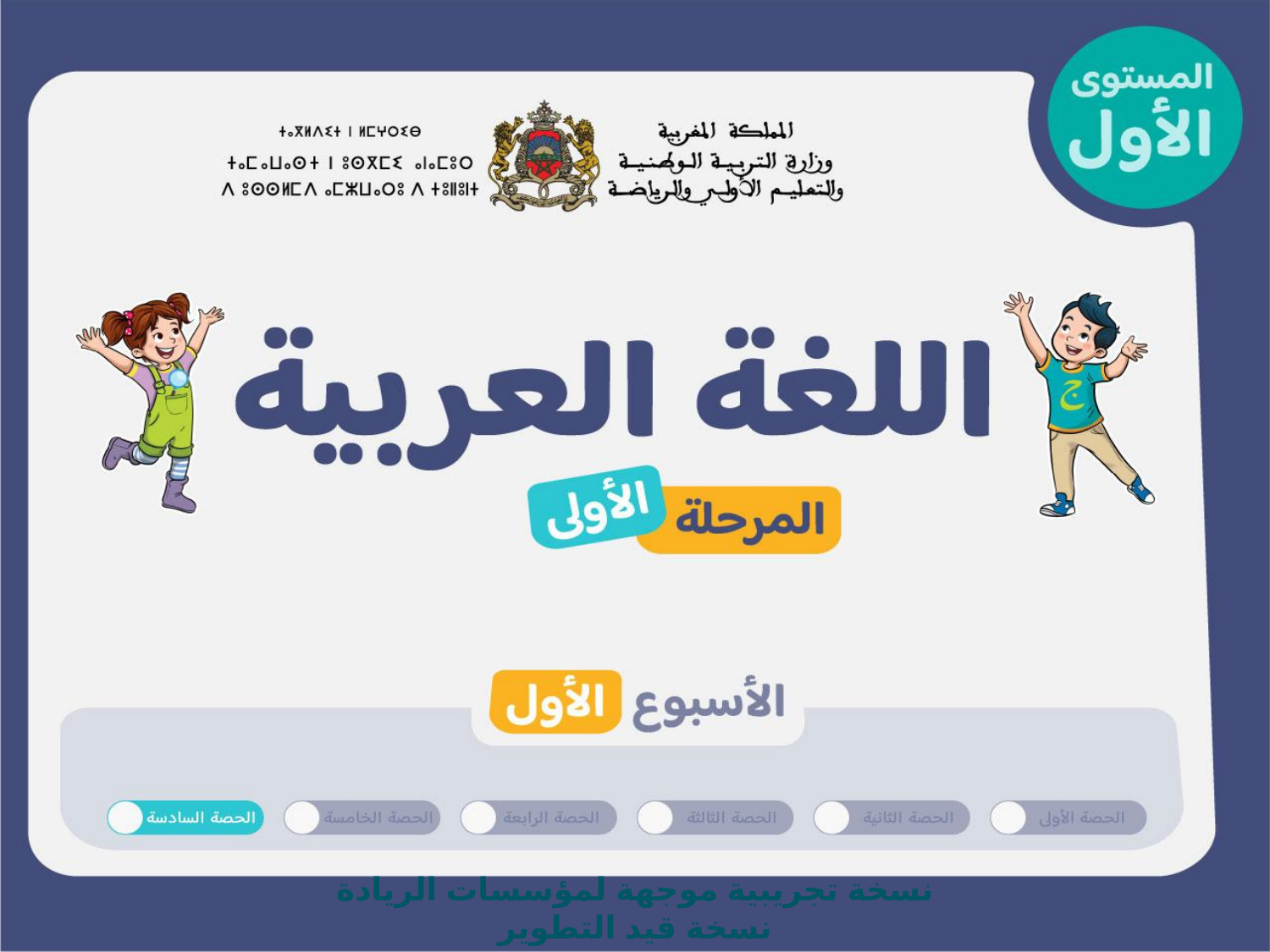

نسخة تجريبية موجهة لمؤسسات الريادة
نسخة قيد التطوير